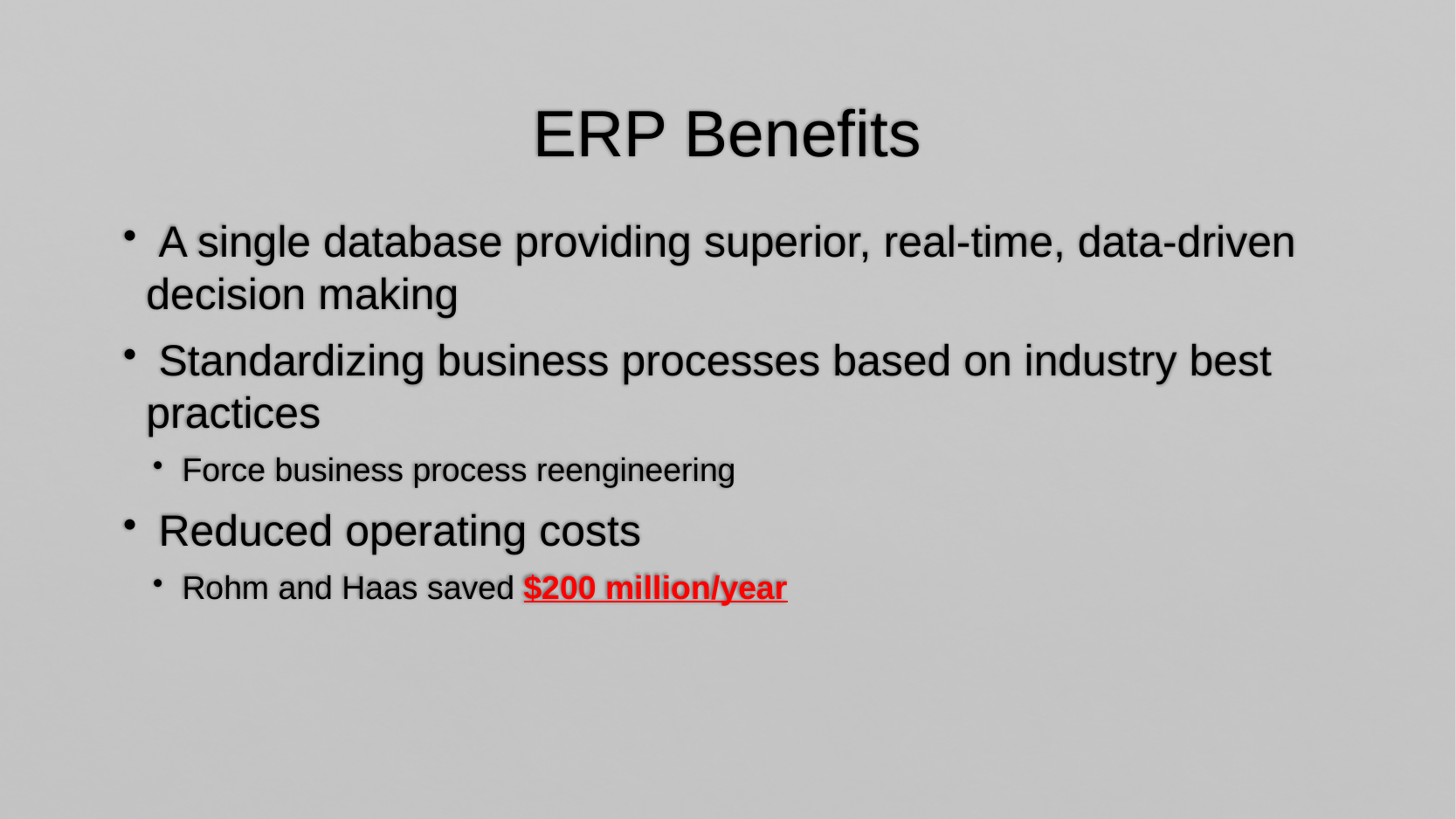

# ERP Benefits
 A single database providing superior, real-time, data-driven decision making
 Standardizing business processes based on industry best practices
 Force business process reengineering
 Reduced operating costs
 Rohm and Haas saved $200 million/year